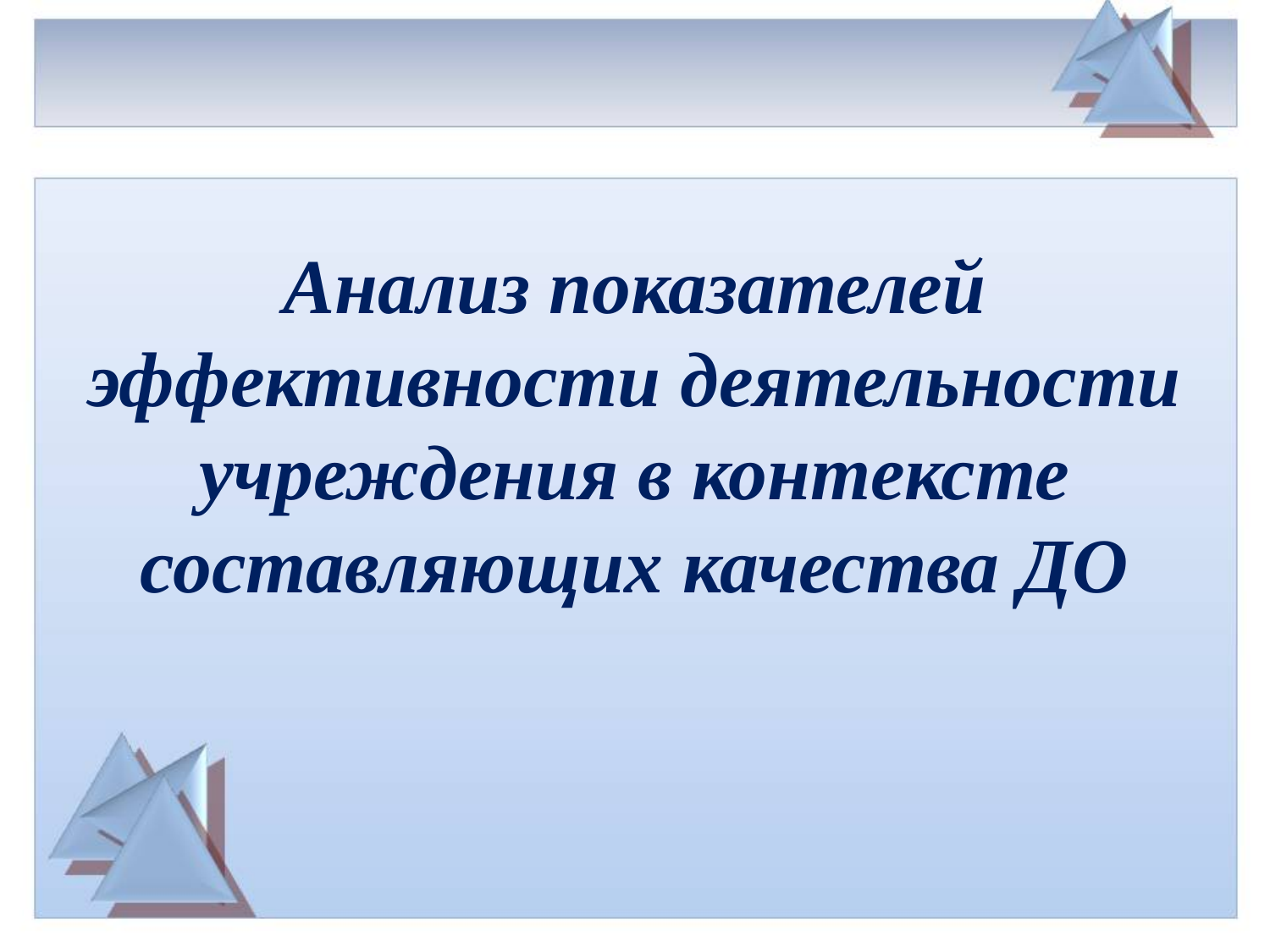

#

Анализ показателей эффективности деятельности учреждения в контексте составляющих качества ДО